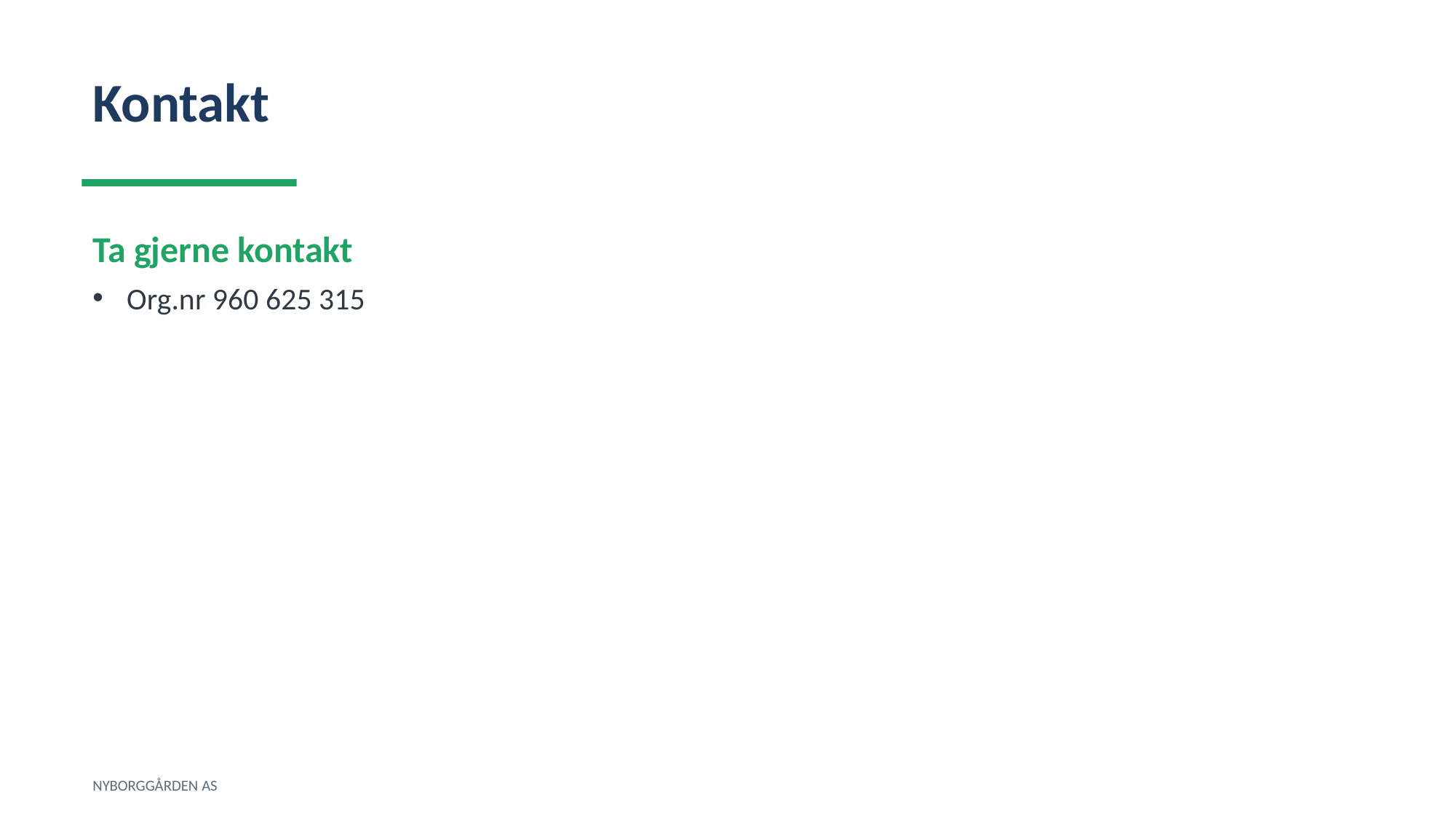

Kontakt

Ta gjerne kontakt
Org.nr 960 625 315
NYBORGGÅRDEN AS